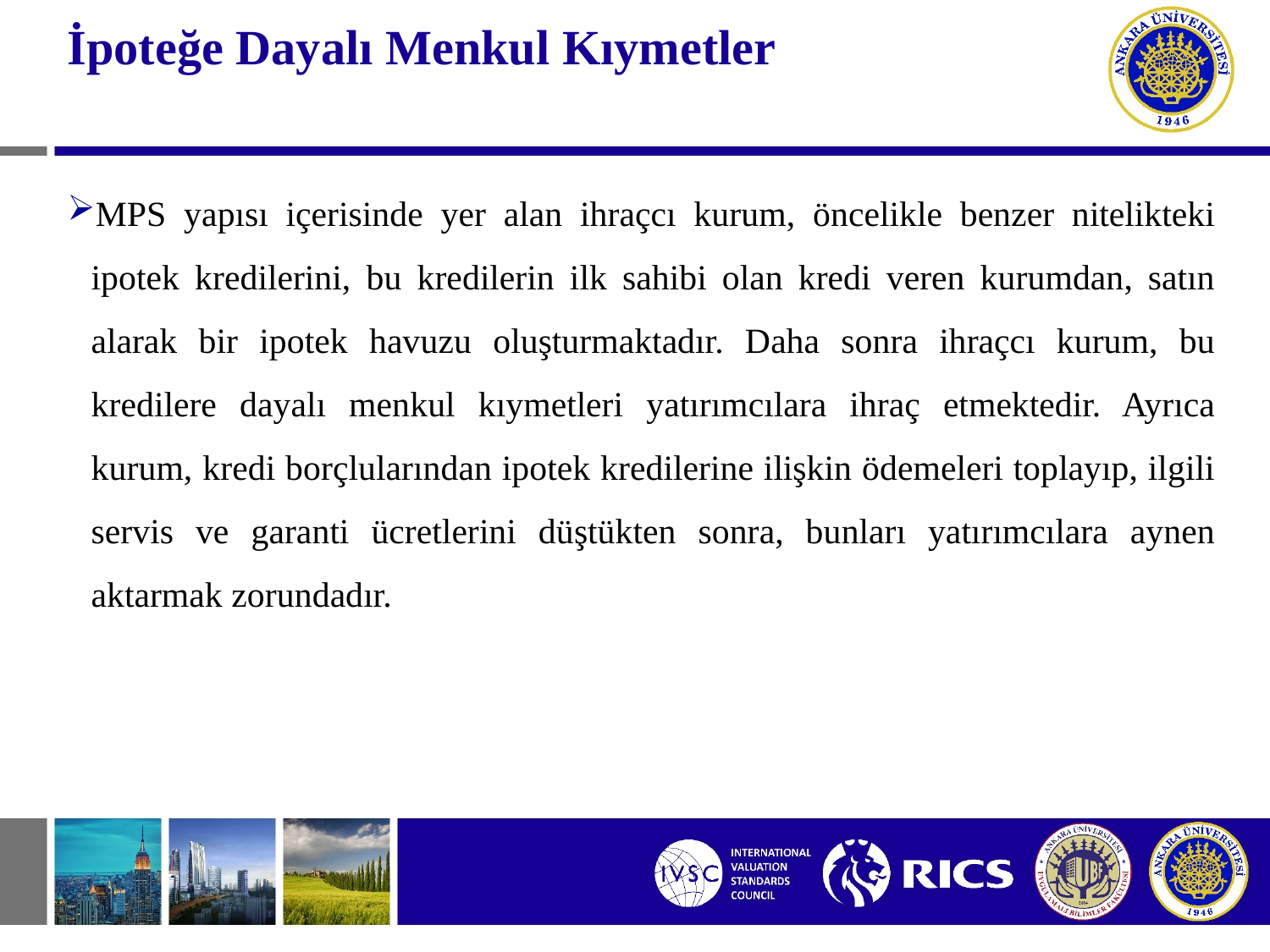

# İpoteğe Dayalı Menkul Kıymetler
MPS yapısı içerisinde yer alan ihraçcı kurum, öncelikle benzer nitelikteki ipotek kredilerini, bu kredilerin ilk sahibi olan kredi veren kurumdan, satın alarak bir ipotek havuzu oluşturmaktadır. Daha sonra ihraçcı kurum, bu kredilere dayalı menkul kıymetleri yatırımcılara ihraç etmektedir. Ayrıca kurum, kredi borçlularından ipotek kredilerine ilişkin ödemeleri toplayıp, ilgili servis ve garanti ücretlerini düştükten sonra, bunları yatırımcılara aynen aktarmak zorundadır.